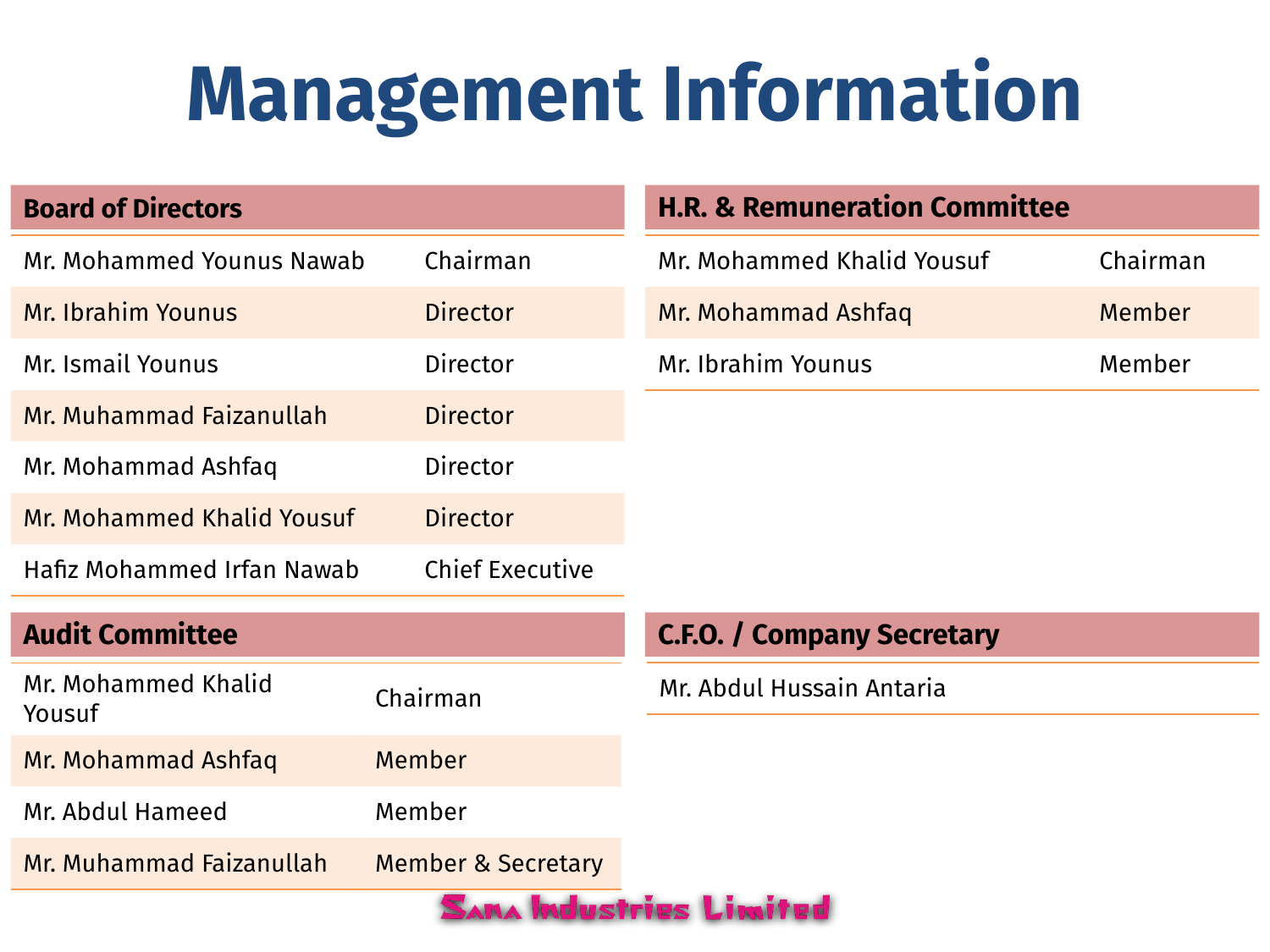

# Management Information
Board of Directors
H.R. & Remuneration Committee
| Mr. Mohammed Younus Nawab | Chairman |
| --- | --- |
| Mr. Ibrahim Younus | Director |
| Mr. Ismail Younus | Director |
| Mr. Muhammad Faizanullah | Director |
| Mr. Mohammad Ashfaq | Director |
| Mr. Mohammed Khalid Yousuf | Director |
| Hafiz Mohammed Irfan Nawab | Chief Executive |
| Mr. Mohammed Khalid Yousuf | Chairman |
| --- | --- |
| Mr. Mohammad Ashfaq | Member |
| Mr. Ibrahim Younus | Member |
Audit Committee
C.F.O. / Company Secretary
| Mr. Abdul Hussain Antaria |
| --- |
| Mr. Mohammed Khalid Yousuf | Chairman |
| --- | --- |
| Mr. Mohammad Ashfaq | Member |
| Mr. Abdul Hameed | Member |
| Mr. Muhammad Faizanullah | Member & Secretary |